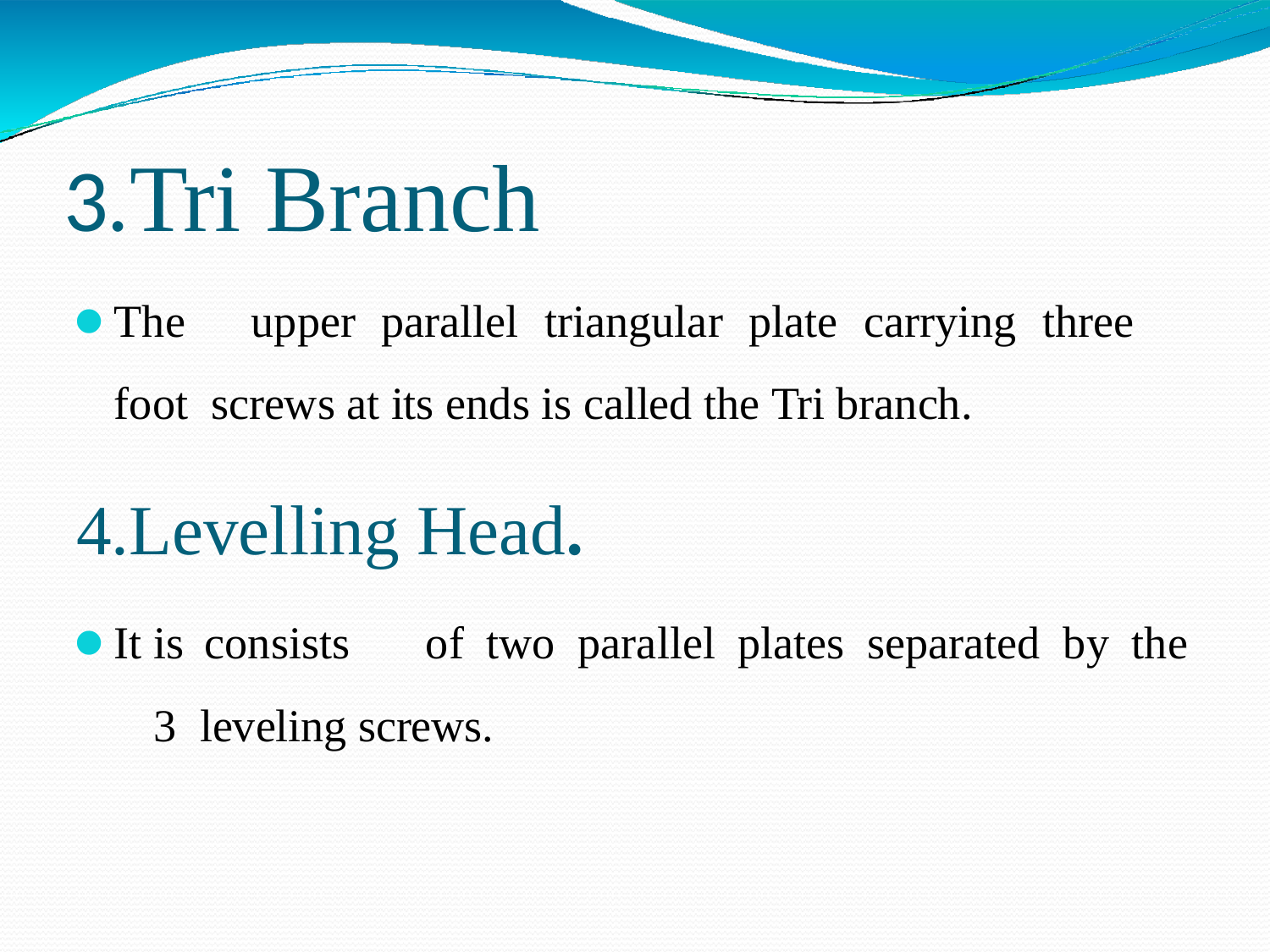

# 3.Tri Branch
The	upper	parallel	triangular	plate	carrying	three	foot  screws at its ends is called the Tri branch.

4.Levelling Head.
It	is	consists	of	two	parallel	plates	separated	by	the	3  leveling screws.